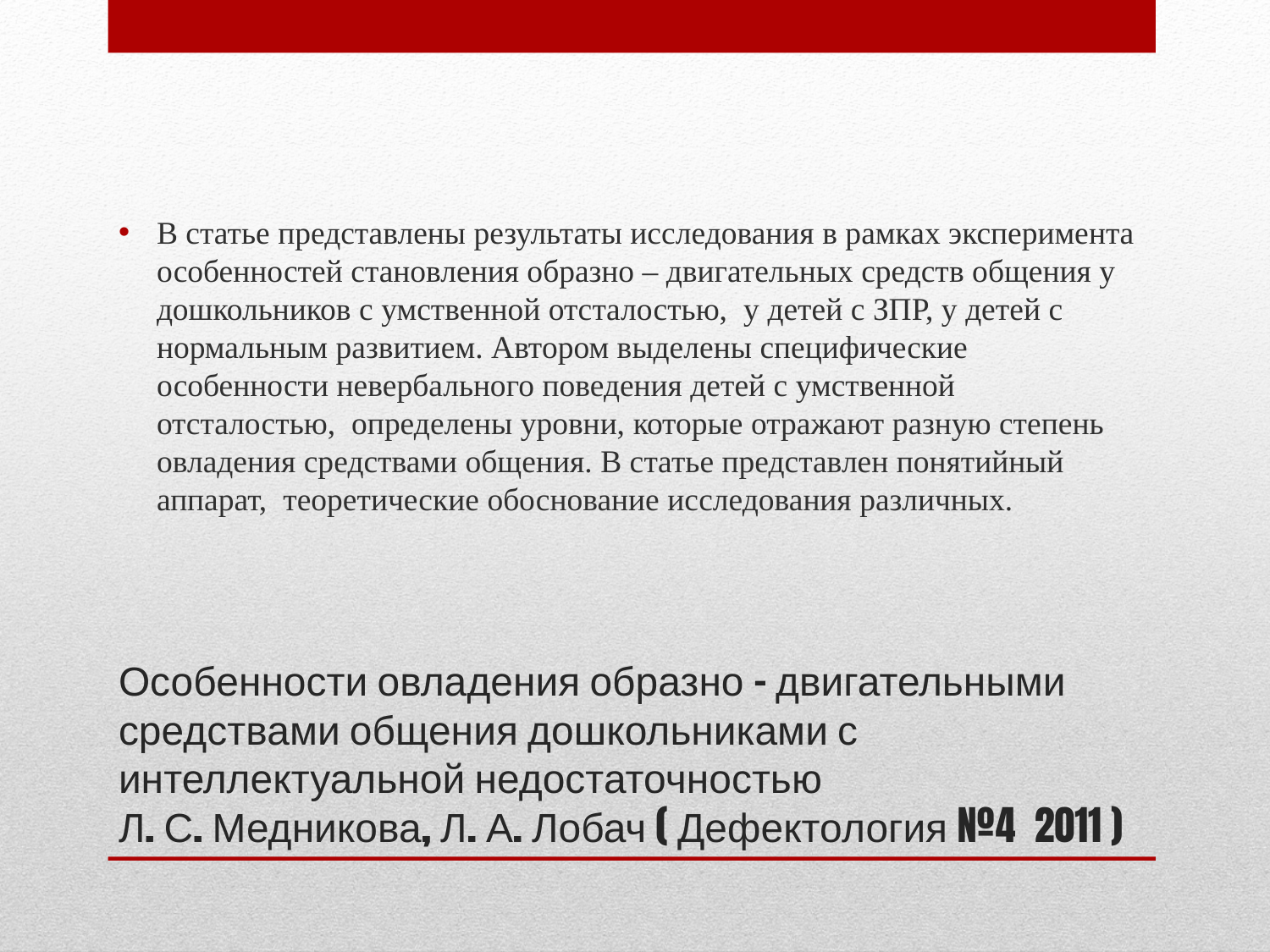

В статье представлены результаты исследования в рамках эксперимента особенностей становления образно – двигательных средств общения у дошкольников с умственной отсталостью,  у детей с ЗПР, у детей с нормальным развитием. Автором выделены специфические особенности невербального поведения детей с умственной отсталостью,  определены уровни, которые отражают разную степень овладения средствами общения. В статье представлен понятийный аппарат,  теоретические обоснование исследования различных.
# Особенности овладения образно – двигательными средствами общения дошкольниками с интеллектуальной недостаточностью Л. С. Медникова, Л. А. Лобач ( Дефектология №4  2011 )